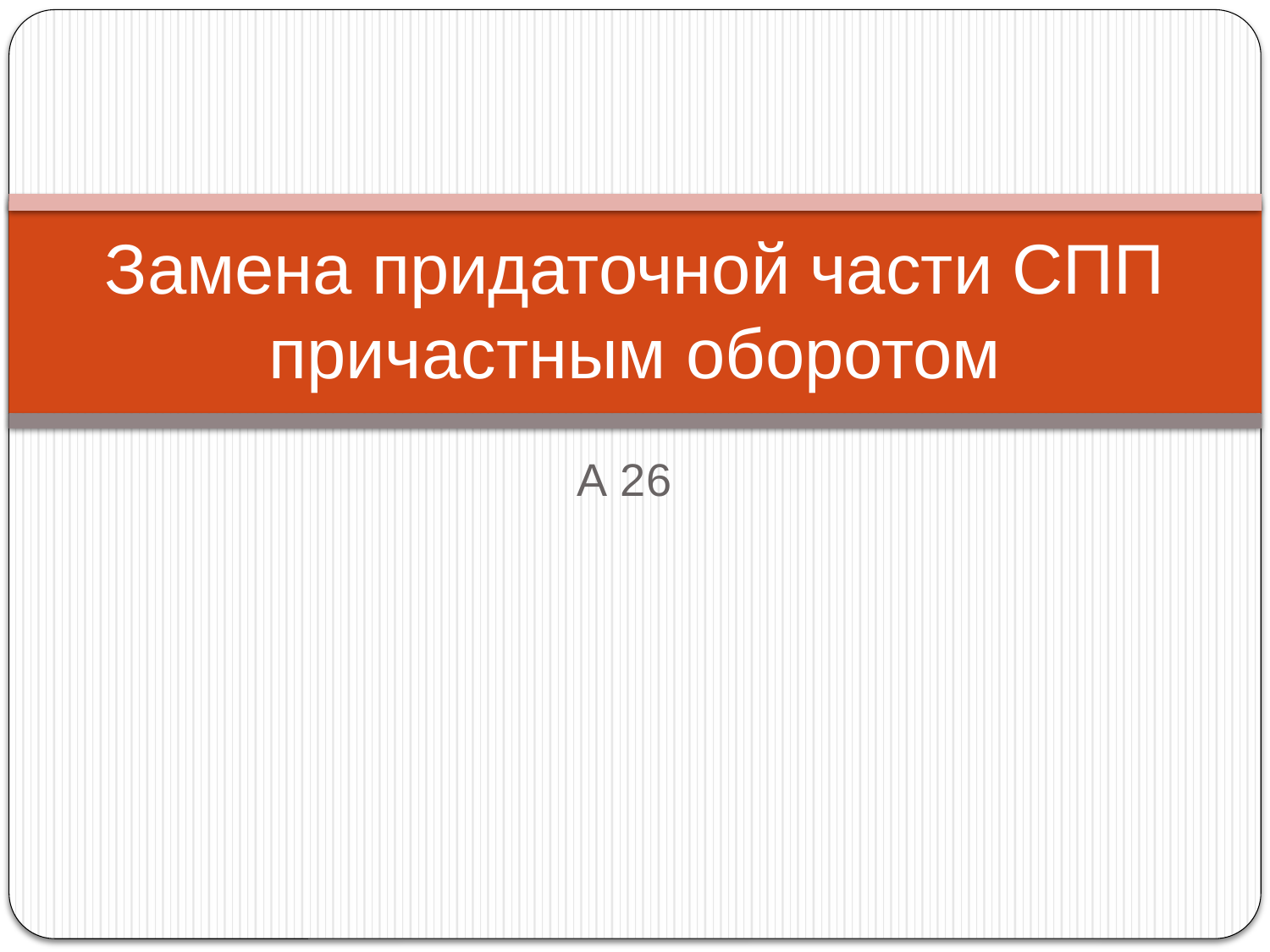

# Замена придаточной части СПП причастным оборотом
А 26